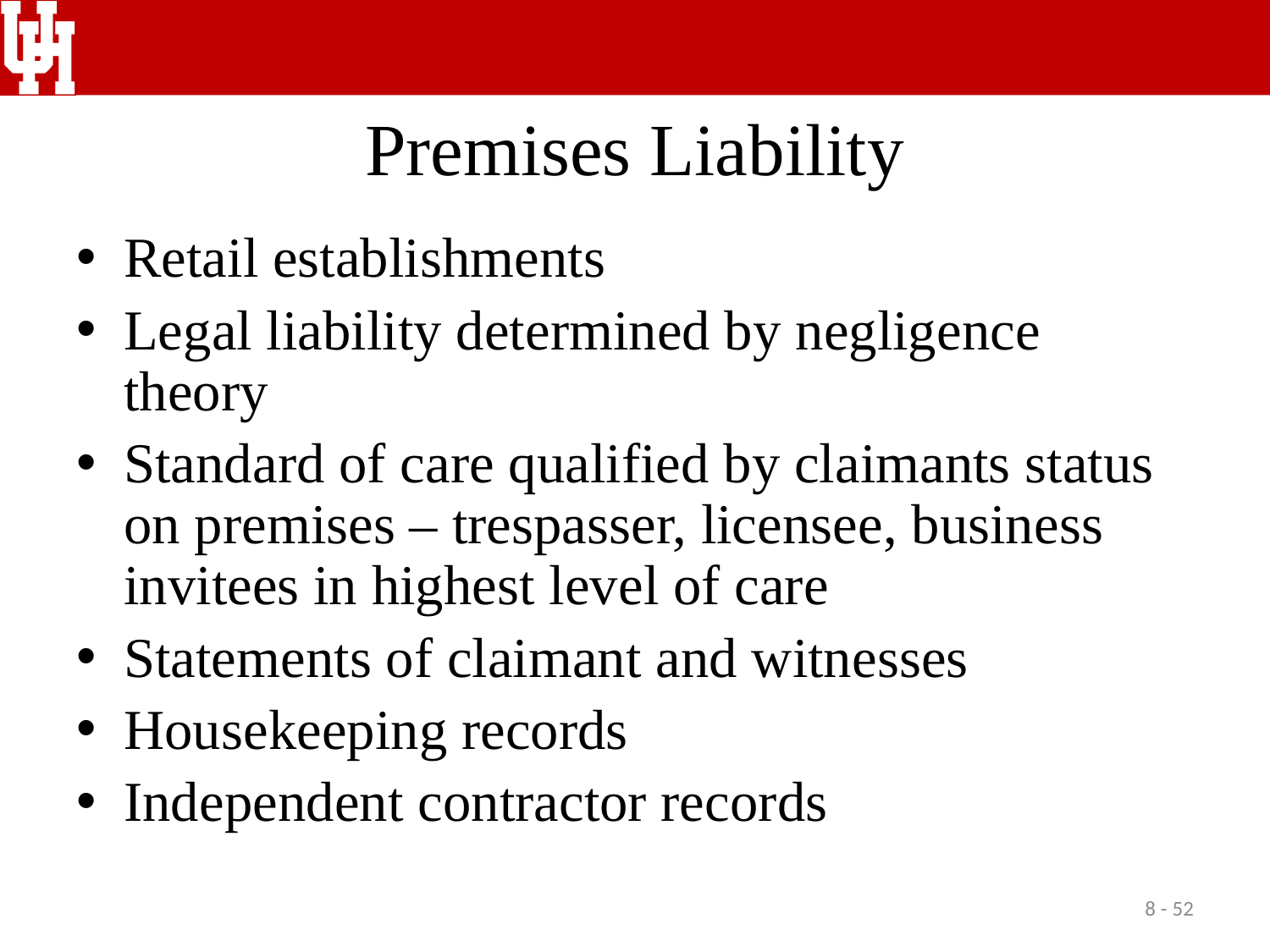

# Premises Liability
Retail establishments
Legal liability determined by negligence theory
Standard of care qualified by claimants status on premises – trespasser, licensee, business invitees in highest level of care
Statements of claimant and witnesses
Housekeeping records
Independent contractor records
8 - 52